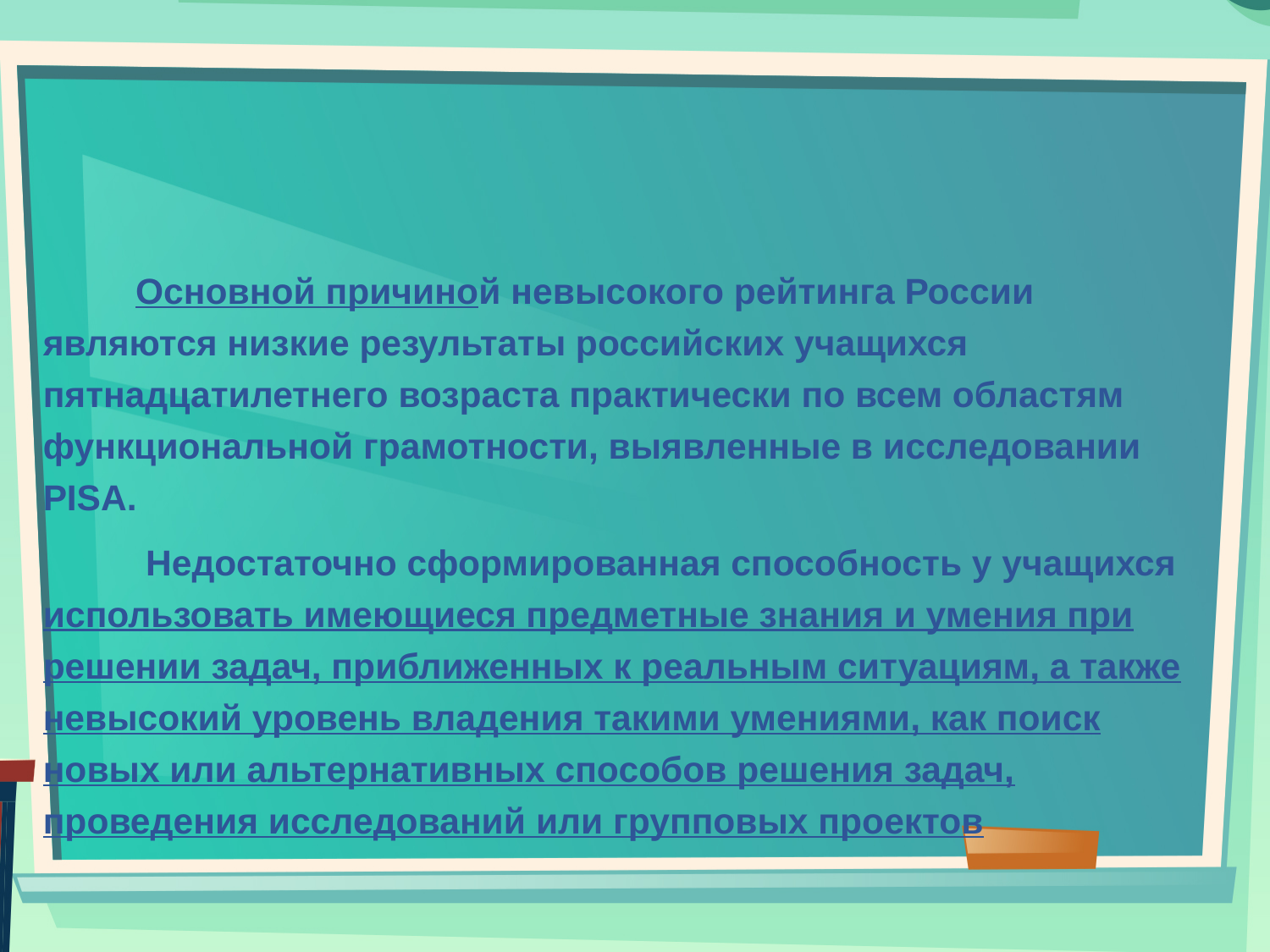

#
	Основной причиной невысокого рейтинга России являются низкие результаты российских учащихся пятнадцатилетнего возраста практически по всем областям функциональной грамотности, выявленные в исследовании PISA.
	 Недостаточно сформированная способность у учащихся использовать имеющиеся предметные знания и умения при решении задач, приближенных к реальным ситуациям, а также невысокий уровень владения такими умениями, как поиск новых или альтернативных способов решения задач, проведения исследований или групповых проектов